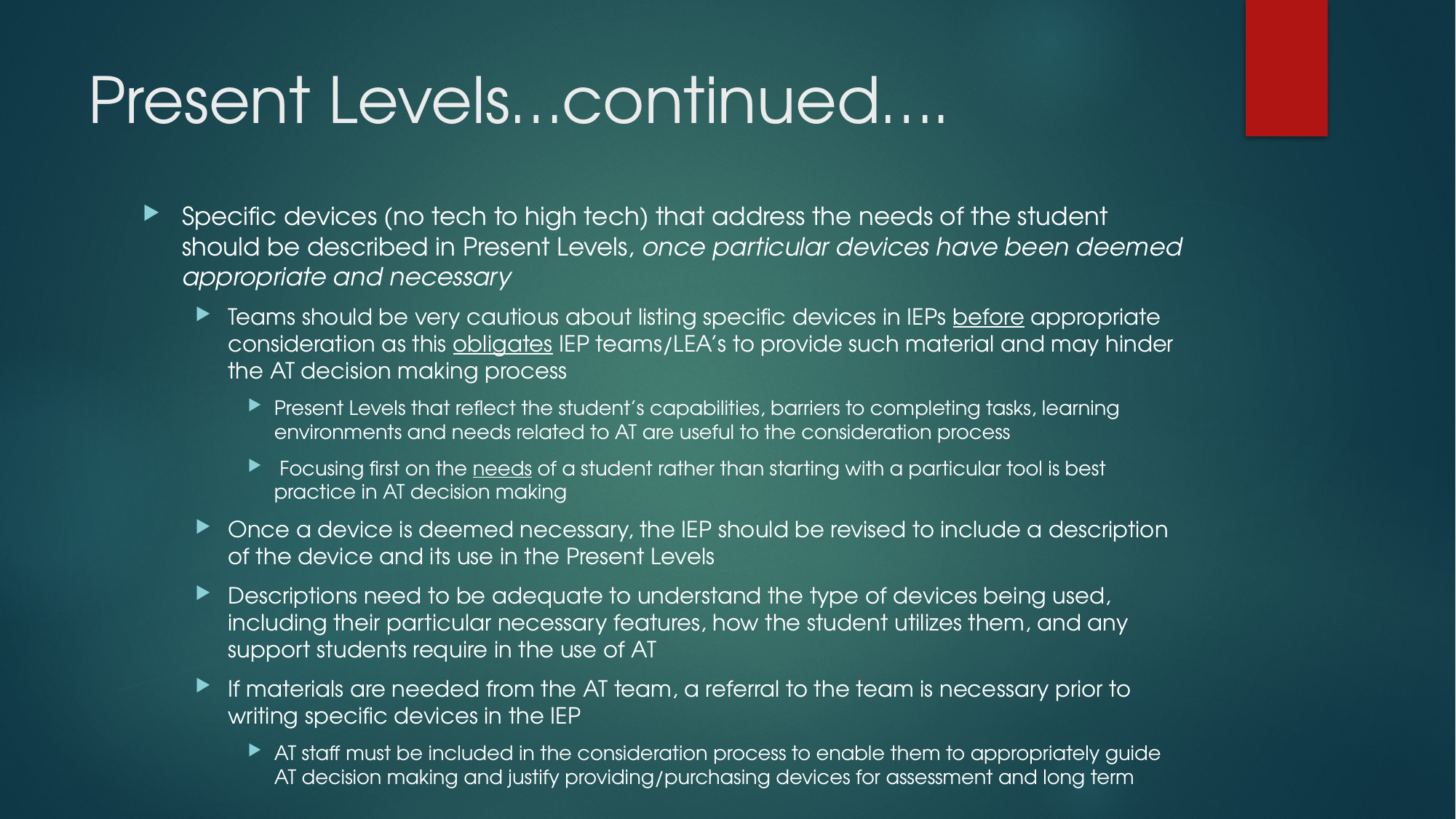

# Present Levels…continued….
Specific devices (no tech to high tech) that address the needs of the student should be described in Present Levels, once particular devices have been deemed appropriate and necessary
Teams should be very cautious about listing specific devices in IEPs before appropriate consideration as this obligates IEP teams/LEA’s to provide such material and may hinder the AT decision making process
Present Levels that reflect the student’s capabilities, barriers to completing tasks, learning environments and needs related to AT are useful to the consideration process
 Focusing first on the needs of a student rather than starting with a particular tool is best practice in AT decision making
Once a device is deemed necessary, the IEP should be revised to include a description of the device and its use in the Present Levels
Descriptions need to be adequate to understand the type of devices being used, including their particular necessary features, how the student utilizes them, and any support students require in the use of AT
If materials are needed from the AT team, a referral to the team is necessary prior to writing specific devices in the IEP
AT staff must be included in the consideration process to enable them to appropriately guide AT decision making and justify providing/purchasing devices for assessment and long term